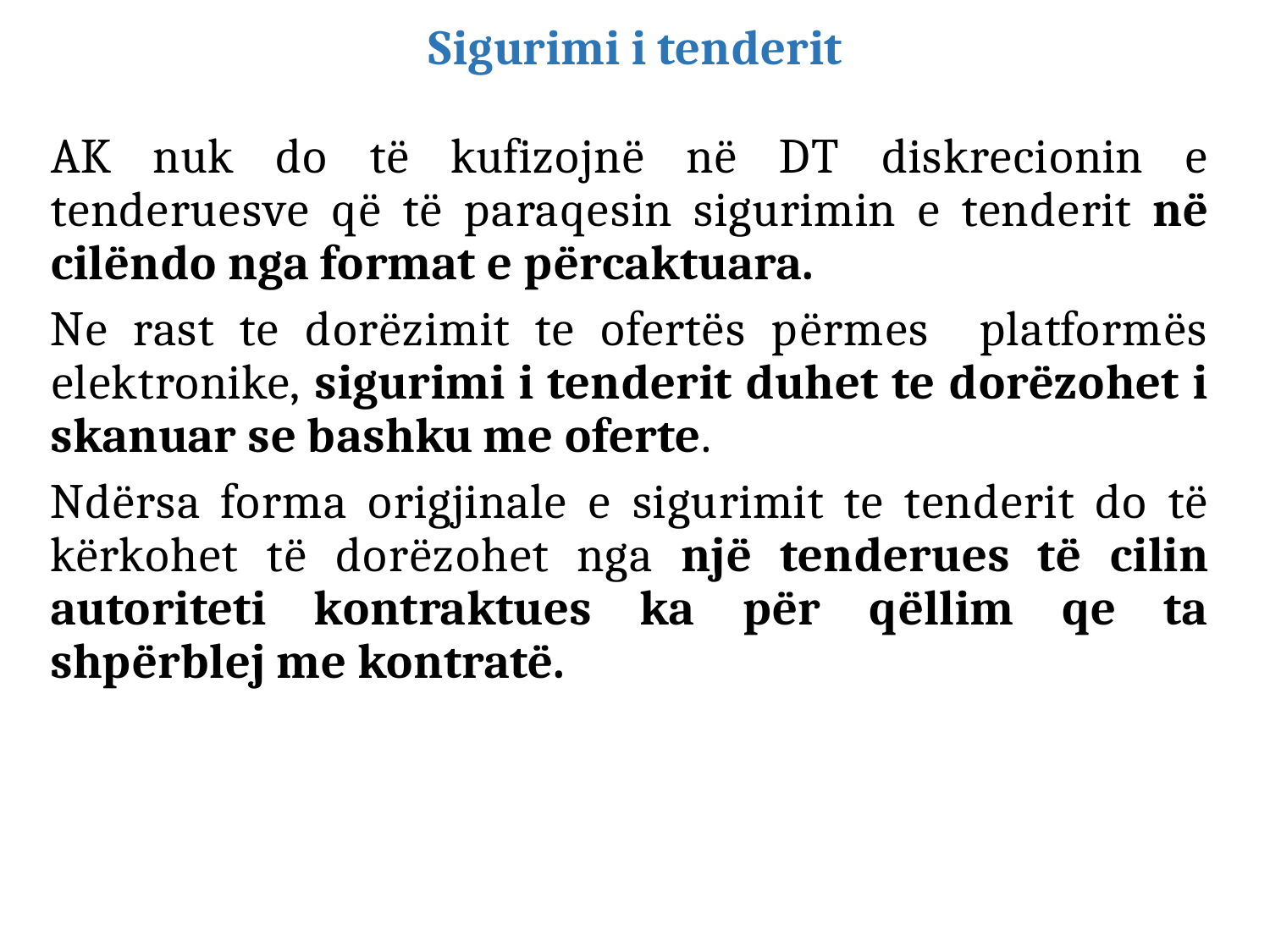

# Sigurimi i tenderit
AK nuk do të kufizojnë në DT diskrecionin e tenderuesve që të paraqesin sigurimin e tenderit në cilëndo nga format e përcaktuara.
Ne rast te dorëzimit te ofertës përmes  platformës elektronike, sigurimi i tenderit duhet te dorëzohet i skanuar se bashku me oferte.
Ndërsa forma origjinale e sigurimit te tenderit do të kërkohet të dorëzohet nga një tenderues të cilin autoriteti kontraktues ka për qëllim qe ta shpërblej me kontratë.